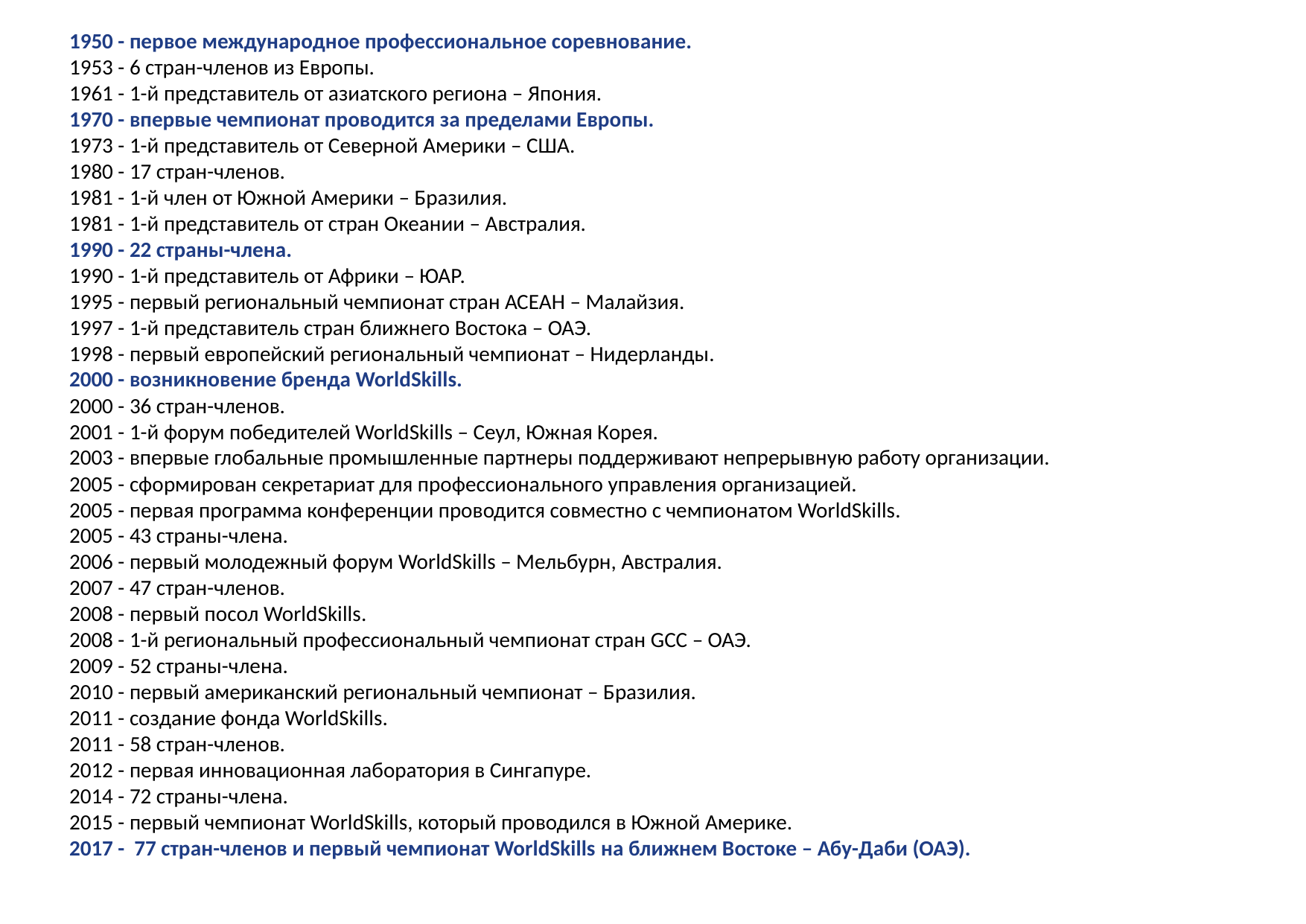

1950 - первое международное профессиональное соревнование.
1953 - 6 стран-членов из Европы.
1961 - 1-й представитель от азиатского региона – Япония.
1970 - впервые чемпионат проводится за пределами Европы.
1973 - 1-й представитель от Северной Америки – США.
1980 - 17 стран-членов.
1981 - 1-й член от Южной Америки – Бразилия.
1981 - 1-й представитель от стран Океании – Австралия.
1990 - 22 страны-члена.
1990 - 1-й представитель от Африки – ЮАР.
1995 - первый региональный чемпионат стран АСЕАН – Малайзия.
1997 - 1-й представитель стран ближнего Востока – ОАЭ.
1998 - первый европейский региональный чемпионат – Нидерланды.
2000 - возникновение бренда WorldSkills.
2000 - 36 стран-членов.
2001 - 1-й форум победителей WorldSkills – Сеул, Южная Корея.
2003 - впервые глобальные промышленные партнеры поддерживают непрерывную работу организации.
2005 - сформирован секретариат для профессионального управления организацией.
2005 - первая программа конференции проводится совместно с чемпионатом WorldSkills.
2005 - 43 страны-члена.
2006 - первый молодежный форум WorldSkills – Мельбурн, Австралия.
2007 - 47 стран-членов.
2008 - первый посол WorldSkills.
2008 - 1-й региональный профессиональный чемпионат стран GCC – ОАЭ.
2009 - 52 страны-члена.
2010 - первый американский региональный чемпионат – Бразилия.
2011 - создание фонда WorldSkills.
2011 - 58 стран-членов.
2012 - первая инновационная лаборатория в Сингапуре.
2014 - 72 страны-члена.
2015 - первый чемпионат WorldSkills, который проводился в Южной Америке.
2017 -  77 стран-членов и первый чемпионат WorldSkills на ближнем Востоке – Абу-Даби (ОАЭ).